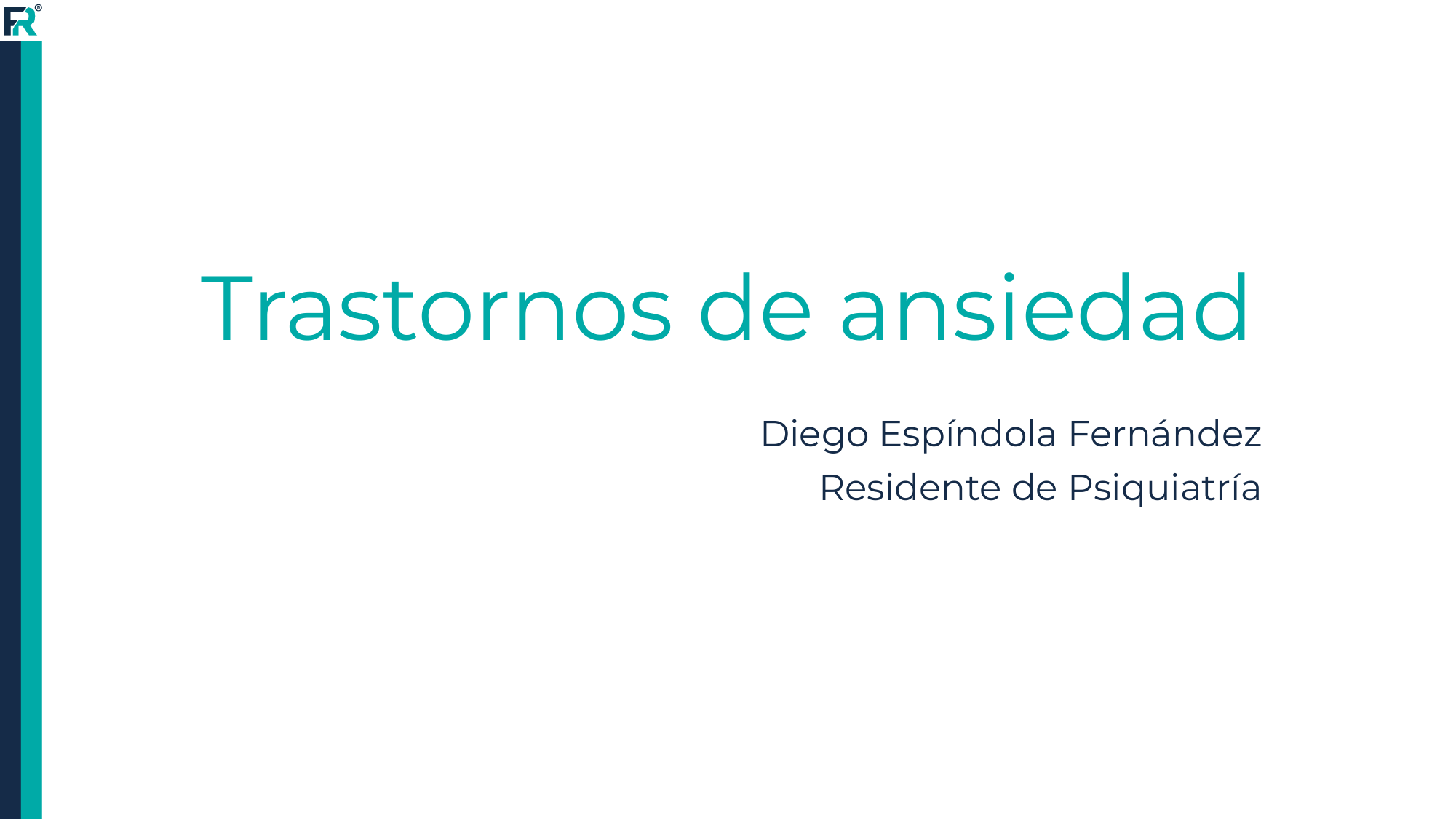

# Trastornos de ansiedad
Diego Espíndola Fernández
Residente de Psiquiatría